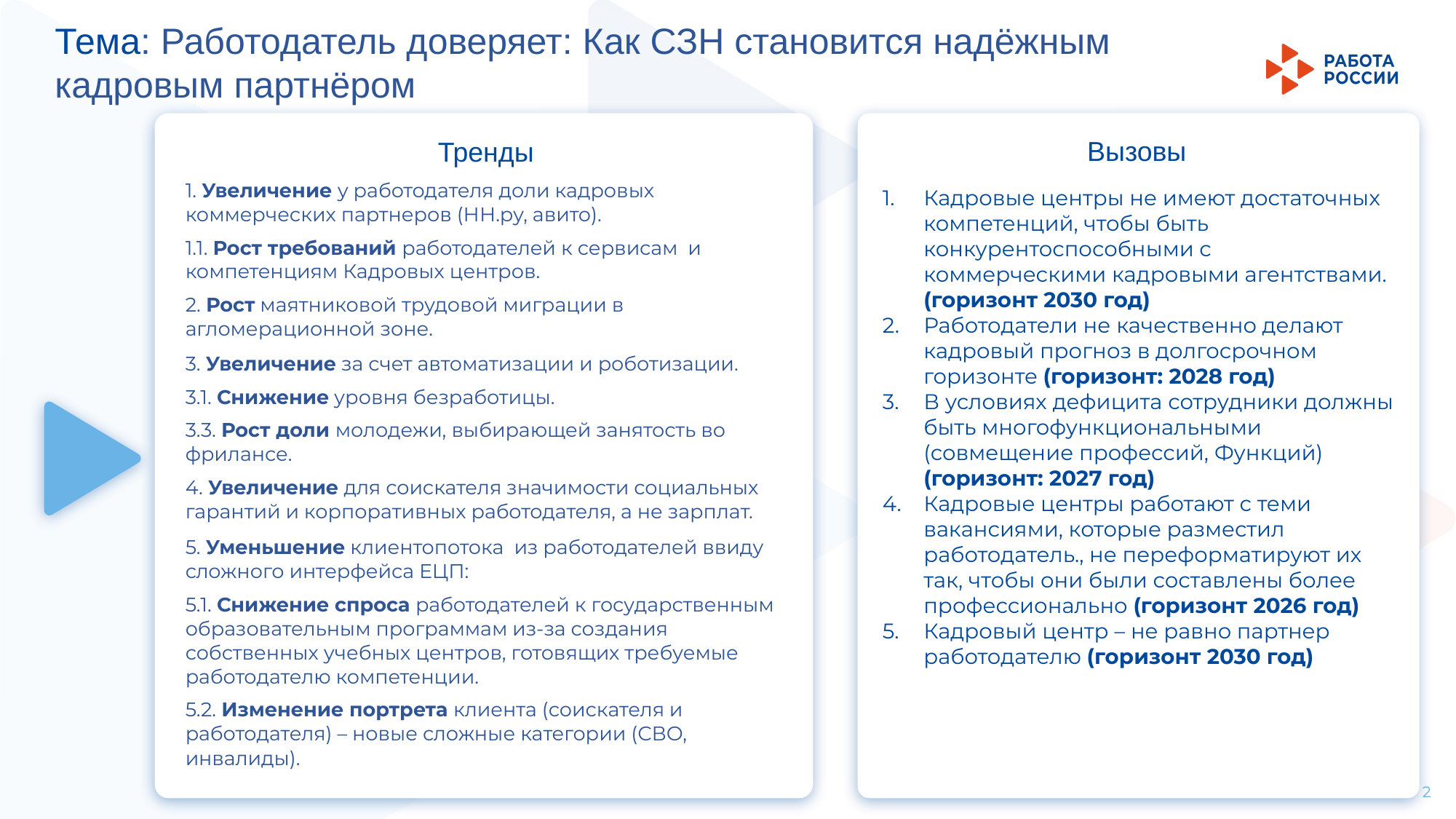

Тема: Работодатель доверяет: Как СЗН становится надёжным кадровым партнёром
Тренды

Вызовы
Кадровые центры не имеют достаточных компетенций, чтобы быть конкурентоспособными с коммерческими кадровыми агентствами. (горизонт 2030 год)
Работодатели не качественно делают кадровый прогноз в долгосрочном горизонте (горизонт: 2028 год)
В условиях дефицита сотрудники должны быть многофункциональными (совмещение профессий, Функций) (горизонт: 2027 год)
Кадровые центры работают с теми вакансиями, которые разместил работодатель., не переформатируют их так, чтобы они были составлены более профессионально (горизонт 2026 год)
Кадровый центр – не равно партнер работодателю (горизонт 2030 год)

| 1. Увеличение у работодателя доли кадровых коммерческих партнеров (НН.ру, авито). 1.1. Рост требований работодателей к сервисам и компетенциям Кадровых центров. |
| --- |
| 2. Рост маятниковой трудовой миграции в агломерационной зоне. |
| 3. Увеличение за счет автоматизации и роботизации. 3.1. Снижение уровня безработицы. 3.3. Рост доли молодежи, выбирающей занятость во фрилансе. |
| 4. Увеличение для соискателя значимости социальных гарантий и корпоративных работодателя, а не зарплат. |
| 5. Уменьшение клиентопотока из работодателей ввиду сложного интерфейса ЕЦП: 5.1. Снижение спроса работодателей к государственным образовательным программам из-за создания собственных учебных центров, готовящих требуемые работодателю компетенции. 5.2. Изменение портрета клиента (соискателя и работодателя) – новые сложные категории (СВО, инвалиды). |

2